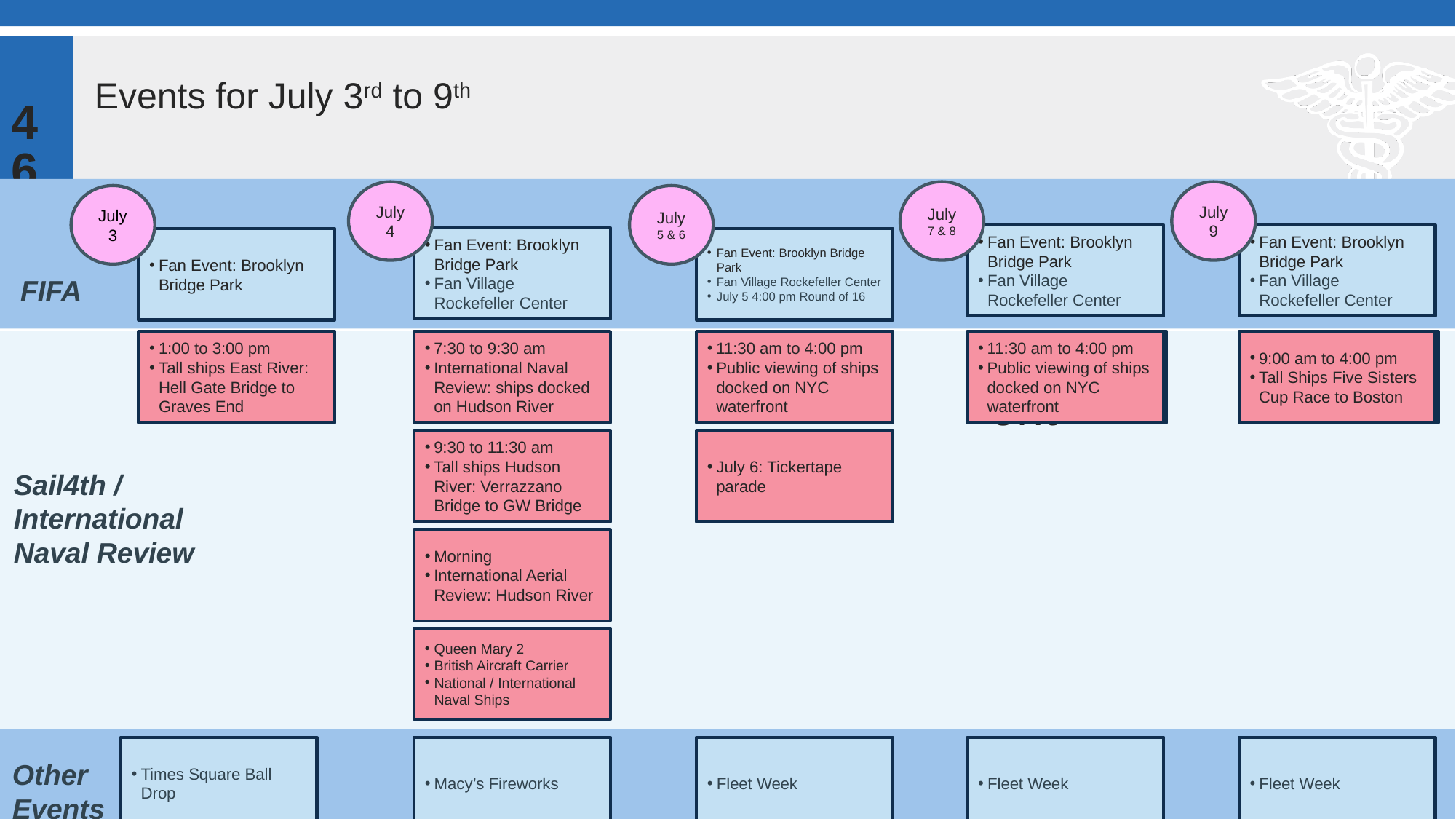

46
# Events for July 3rd to 9th

July 4
July 7 & 8
July 9
July 3
July 5 & 6
Fan Event: Brooklyn Bridge Park
Fan Village Rockefeller Center
Fan Event: Brooklyn Bridge Park
Fan Village Rockefeller Center
Fan Event: Brooklyn Bridge Park
Fan Village Rockefeller Center
Fan Event: Brooklyn Bridge Park
Fan Event: Brooklyn Bridge Park
Fan Village Rockefeller Center
July 5 4:00 pm Round of 16
FIFA

1:00 to 3:00 pm
Tall ships East River: Hell Gate Bridge to Graves End
7:30 to 9:30 am
International Naval Review: ships docked on Hudson River
11:30 am to 4:00 pm
Public viewing of ships docked on NYC waterfront
11:30 am to 4:00 pm
Public viewing of ships docked on NYC waterfront
waterfront
9:00 am to 4:00 pm
Tall Ships Five Sisters Cup Race to Boston

9:30 to 11:30 am
Tall ships Hudson River: Verrazzano Bridge to GW Bridge
July 6: Tickertape parade
Sail4th /
International
Naval Review
Morning
International Aerial Review: Hudson River
Queen Mary 2
British Aircraft Carrier
National / International Naval Ships

Times Square Ball Drop
Macy’s Fireworks
Fleet Week
Fleet Week
Fleet Week
Other
Events